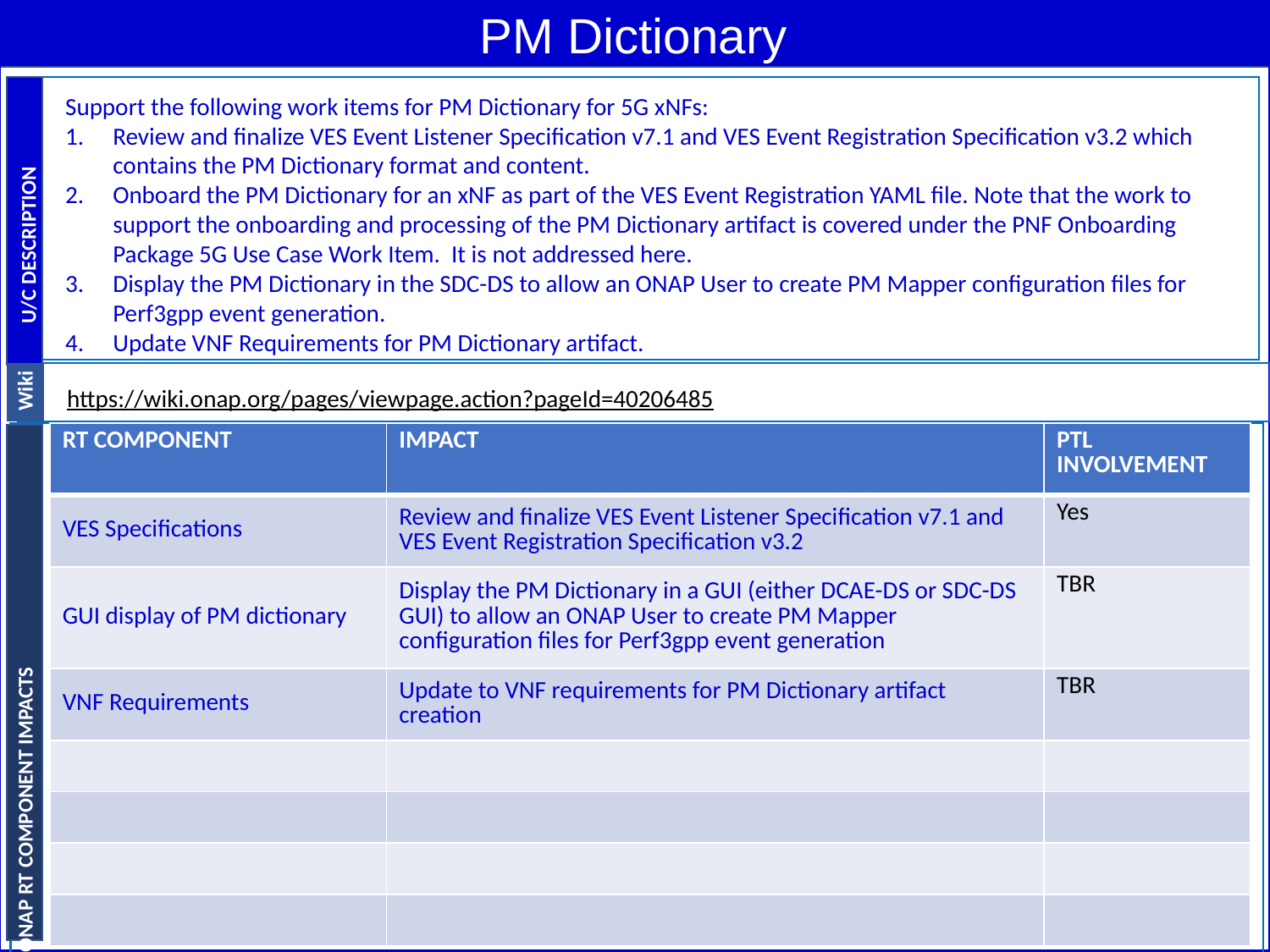

PM Dictionary

U/C DESCRIPTION

Support the following work items for PM Dictionary for 5G xNFs:
Review and finalize VES Event Listener Specification v7.1 and VES Event Registration Specification v3.2 which contains the PM Dictionary format and content.
Onboard the PM Dictionary for an xNF as part of the VES Event Registration YAML file. Note that the work to support the onboarding and processing of the PM Dictionary artifact is covered under the PNF Onboarding Package 5G Use Case Work Item.  It is not addressed here.
Display the PM Dictionary in the SDC-DS to allow an ONAP User to create PM Mapper configuration files for Perf3gpp event generation.
Update VNF Requirements for PM Dictionary artifact.

Wiki

https://wiki.onap.org/pages/viewpage.action?pageId=40206485

| RT COMPONENT | IMPACT | PTL INVOLVEMENT |
| --- | --- | --- |
| VES Specifications | Review and finalize VES Event Listener Specification v7.1 and VES Event Registration Specification v3.2 | Yes |
| GUI display of PM dictionary | Display the PM Dictionary in a GUI (either DCAE-DS or SDC-DS GUI) to allow an ONAP User to create PM Mapper configuration files for Perf3gpp event generation | TBR |
| VNF Requirements | Update to VNF requirements for PM Dictionary artifact creation | TBR |
|  |  |  |
|  |  |  |
|  |  |  |
|  |  |  |

ONAP RT COMPONENT IMPACTS